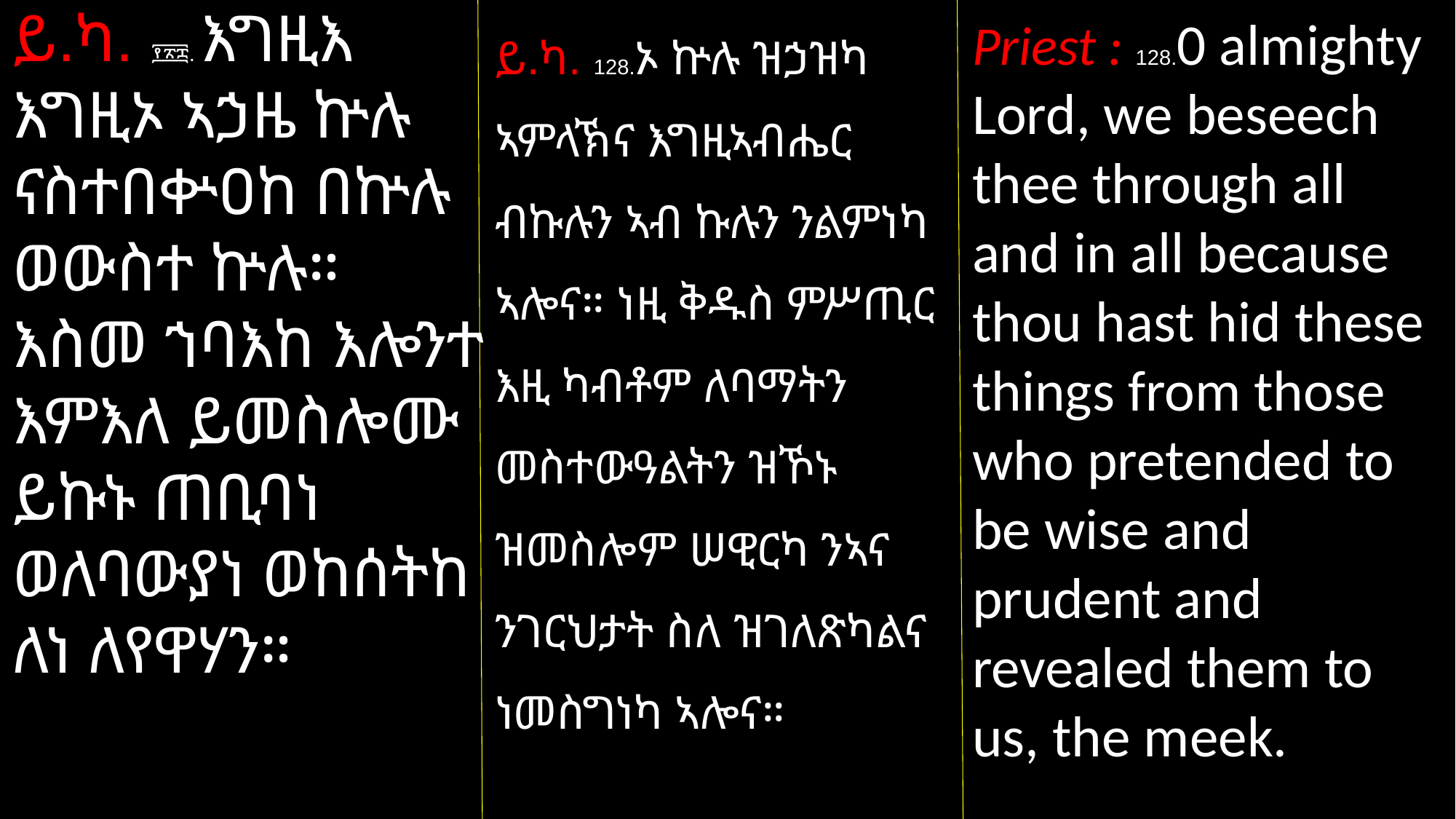

ይ.ካ. ፻፳፰. እግዚእ እግዚኦ ኣኃዜ ኵሉ ናስተበቍዐከ በኵሉ ወውስተ ኵሉ። እስመ ኀባእከ እሎንተ እምእለ ይመስሎሙ ይኩኑ ጠቢባነ ወለባውያነ ወከሰትከ ለነ ለየዋሃን።
ይ.ካ. 128.ኦ ኵሉ ዝኃዝካ ኣምላኽና እግዚኣብሔር ብኩሉን ኣብ ኩሉን ንልምነካ ኣሎና። ነዚ ቅዱስ ምሥጢር እዚ ካብቶም ለባማትን መስተውዓልትን ዝኾኑ ዝመስሎም ሠዊርካ ንኣና ንገርህታት ስለ ዝገለጽካልና ነመስግነካ ኣሎና።
Priest : 128.0 almighty Lord, we beseech thee through all and in all because thou hast hid these things from those who pretended to be wise and prudent and revealed them to us, the meek.